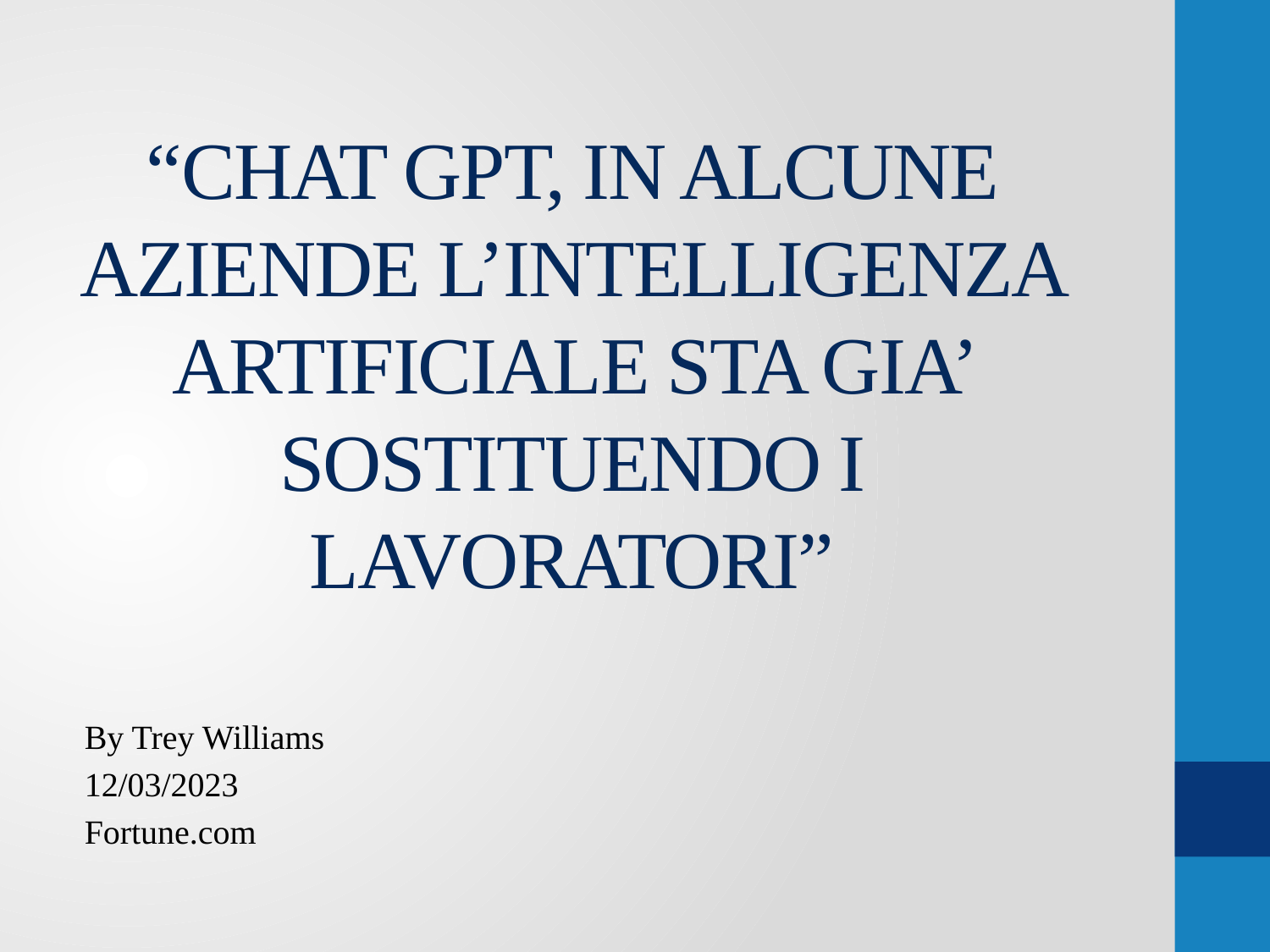

# “CHAT GPT, IN ALCUNE AZIENDE L’INTELLIGENZA ARTIFICIALE STA GIA’ SOSTITUENDO I LAVORATORI”
By Trey Williams
12/03/2023
Fortune.com